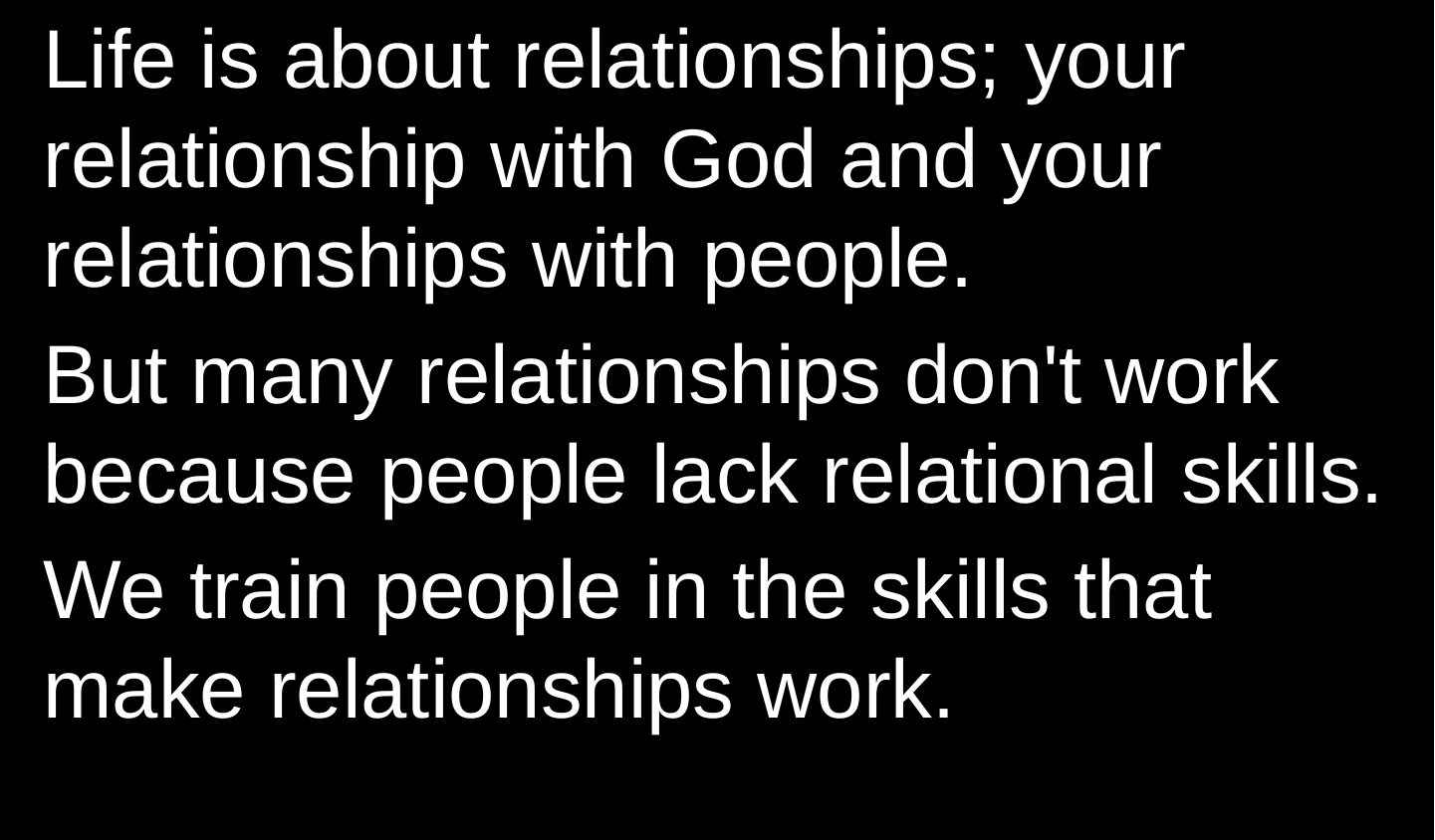

Life is about relationships; your relationship with God and your relationships with people.
But many relationships don't work because people lack relational skills.
We train people in the skills that make relationships work.